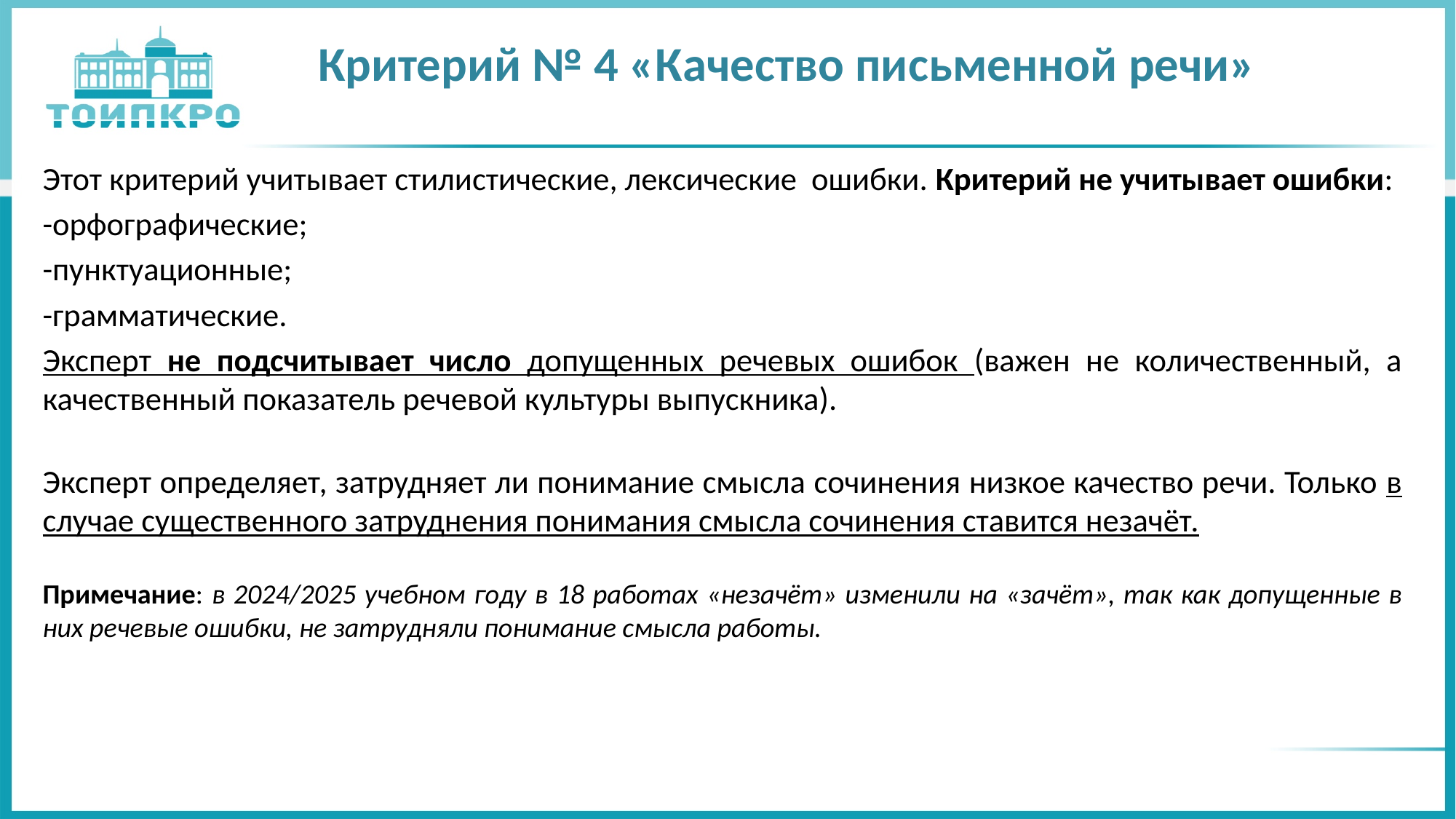

# Критерий № 4 «Качество письменной речи»
Этот критерий учитывает стилистические, лексические  ошибки. Критерий не учитывает ошибки:
-орфографические;
-пунктуационные;
-грамматические.
Эксперт не подсчитывает число допущенных речевых ошибок (важен не количественный, а качественный показатель речевой культуры выпускника).

Эксперт определяет, затрудняет ли понимание смысла сочинения низкое качество речи. Только в случае существенного затруднения понимания смысла сочинения ставится незачёт.

Примечание: в 2024/2025 учебном году в 18 работах «незачёт» изменили на «зачёт», так как допущенные в них речевые ошибки, не затрудняли понимание смысла работы.